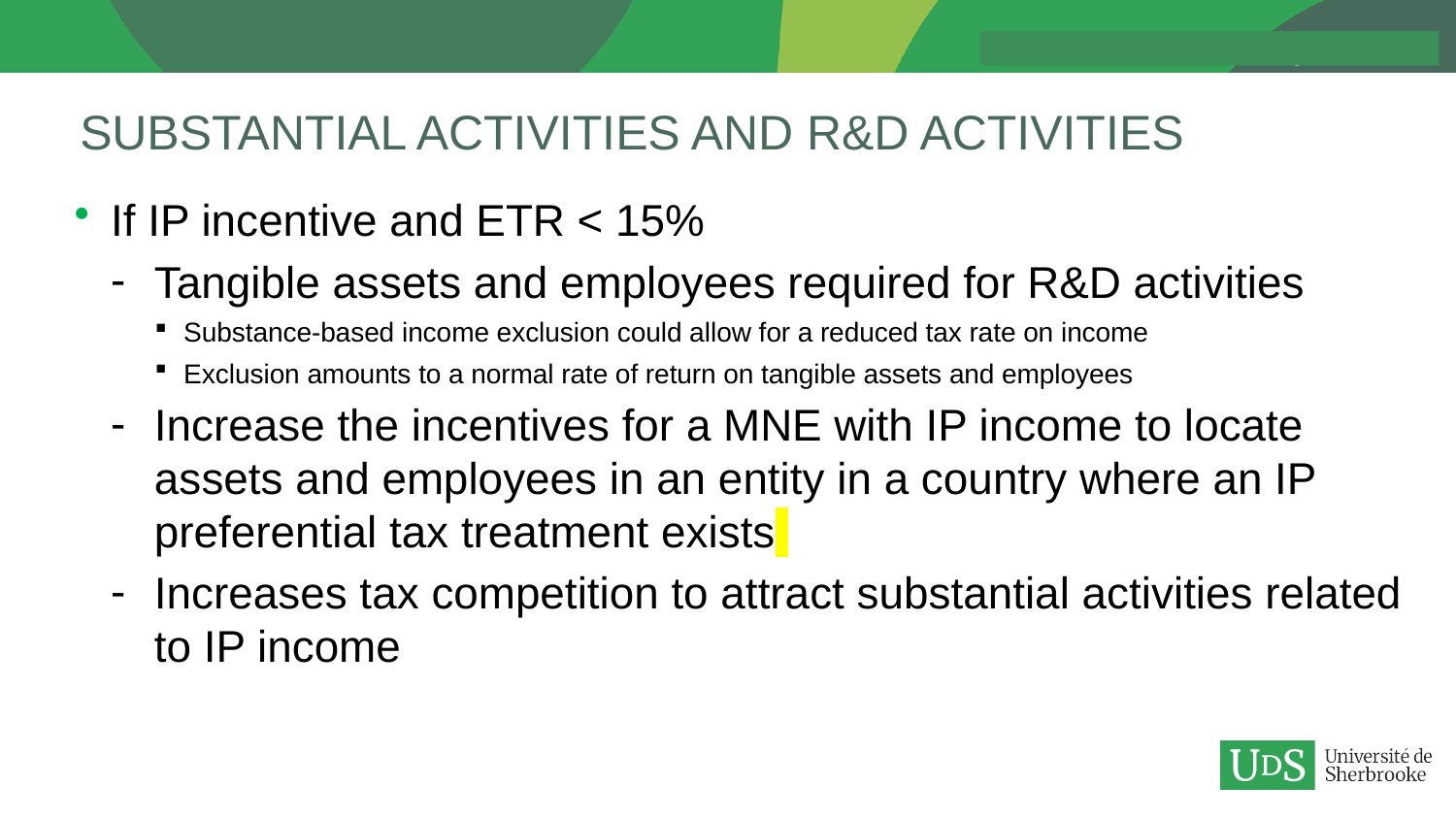

# Substantial Activities and R&D Activities
If IP incentive and ETR < 15%
Tangible assets and employees required for R&D activities
Substance-based income exclusion could allow for a reduced tax rate on income
Exclusion amounts to a normal rate of return on tangible assets and employees
Increase the incentives for a MNE with IP income to locate assets and employees in an entity in a country where an IP preferential tax treatment exists
Increases tax competition to attract substantial activities related to IP income